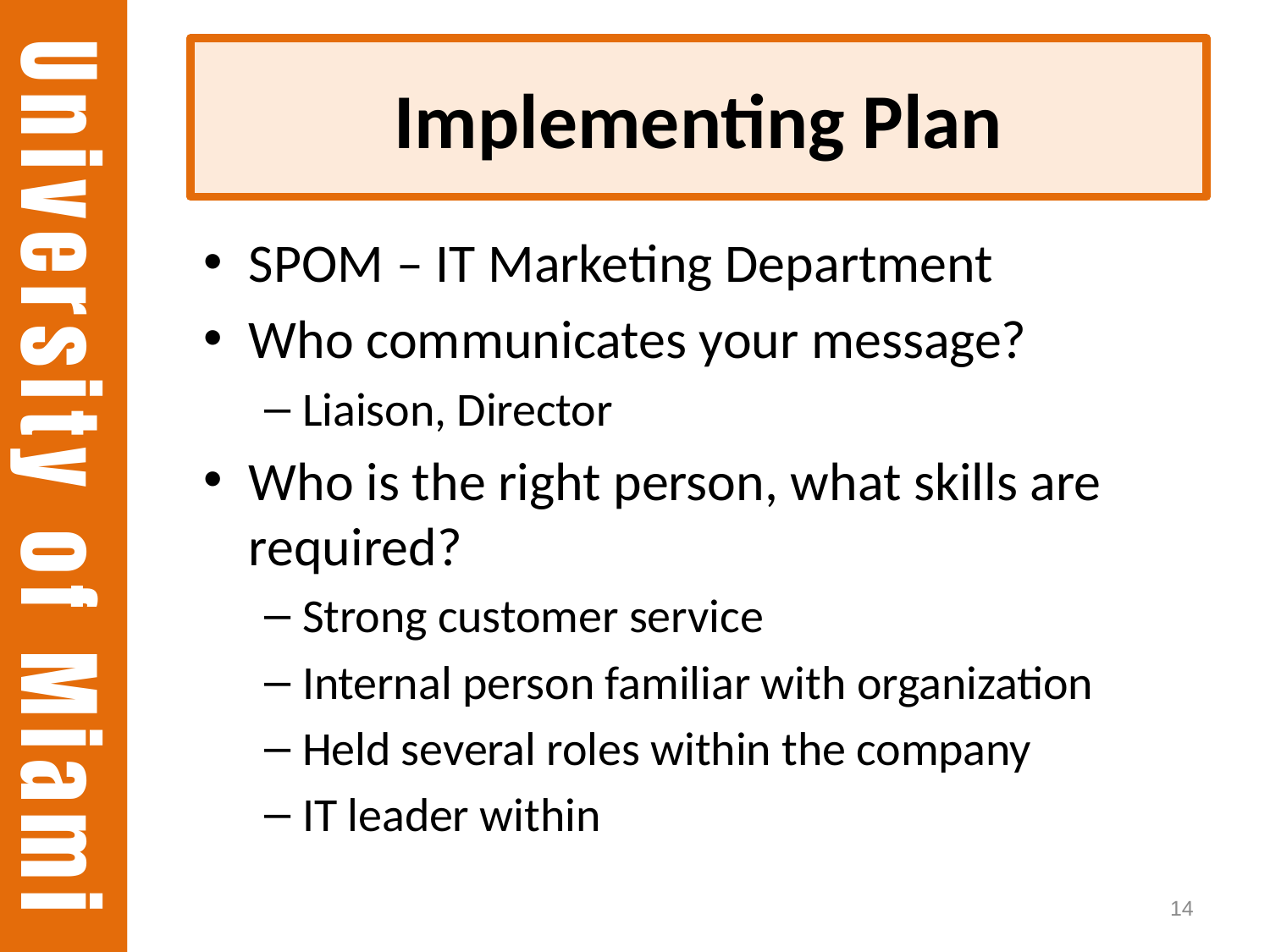

# Implementing Plan
SPOM – IT Marketing Department
Who communicates your message?
Liaison, Director
Who is the right person, what skills are required?
Strong customer service
Internal person familiar with organization
Held several roles within the company
IT leader within
14